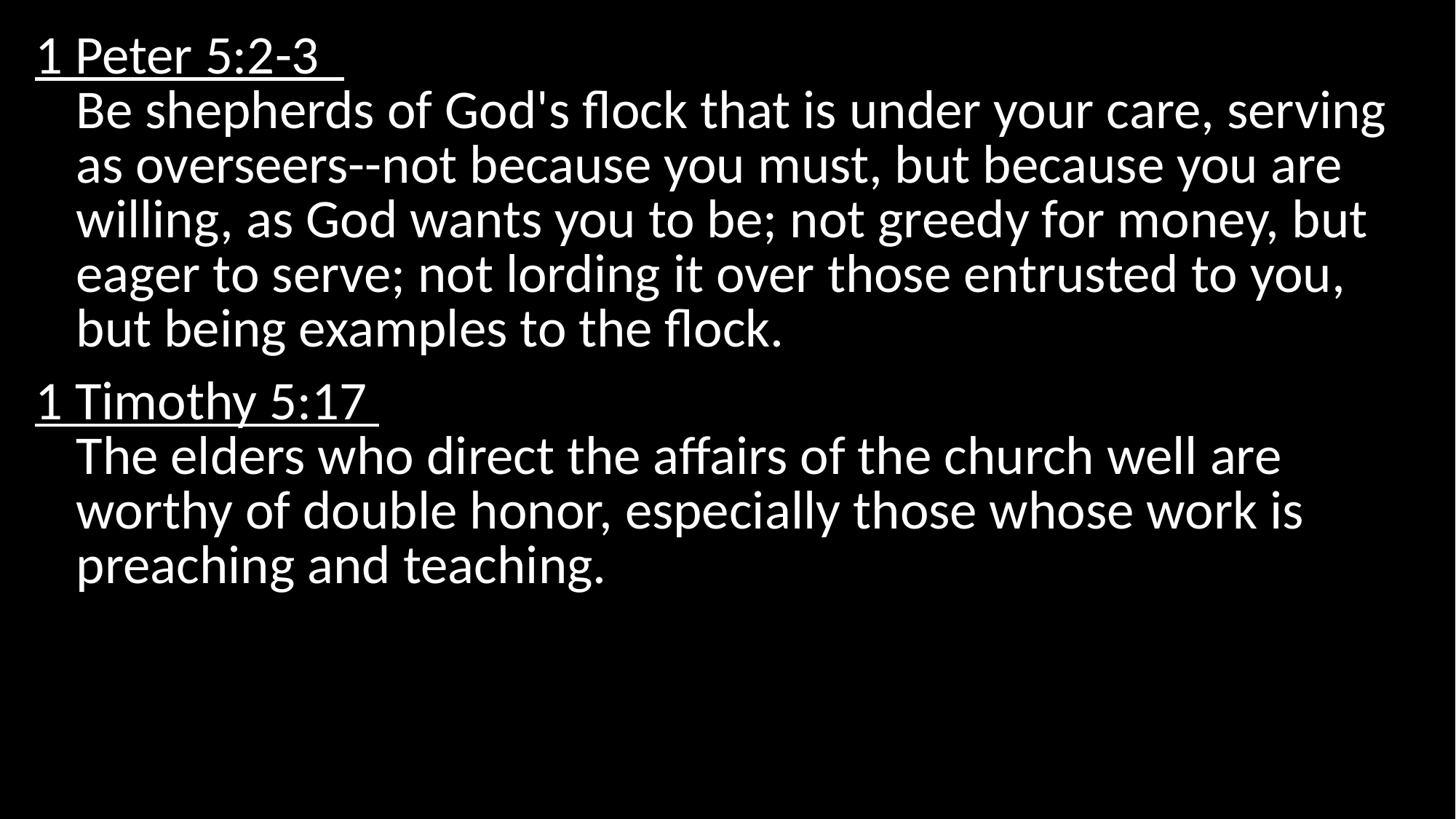

1 Peter 5:2-3
Be shepherds of God's flock that is under your care, serving as overseers--not because you must, but because you are willing, as God wants you to be; not greedy for money, but eager to serve; not lording it over those entrusted to you, but being examples to the flock.
1 Timothy 5:17
The elders who direct the affairs of the church well are worthy of double honor, especially those whose work is preaching and teaching.